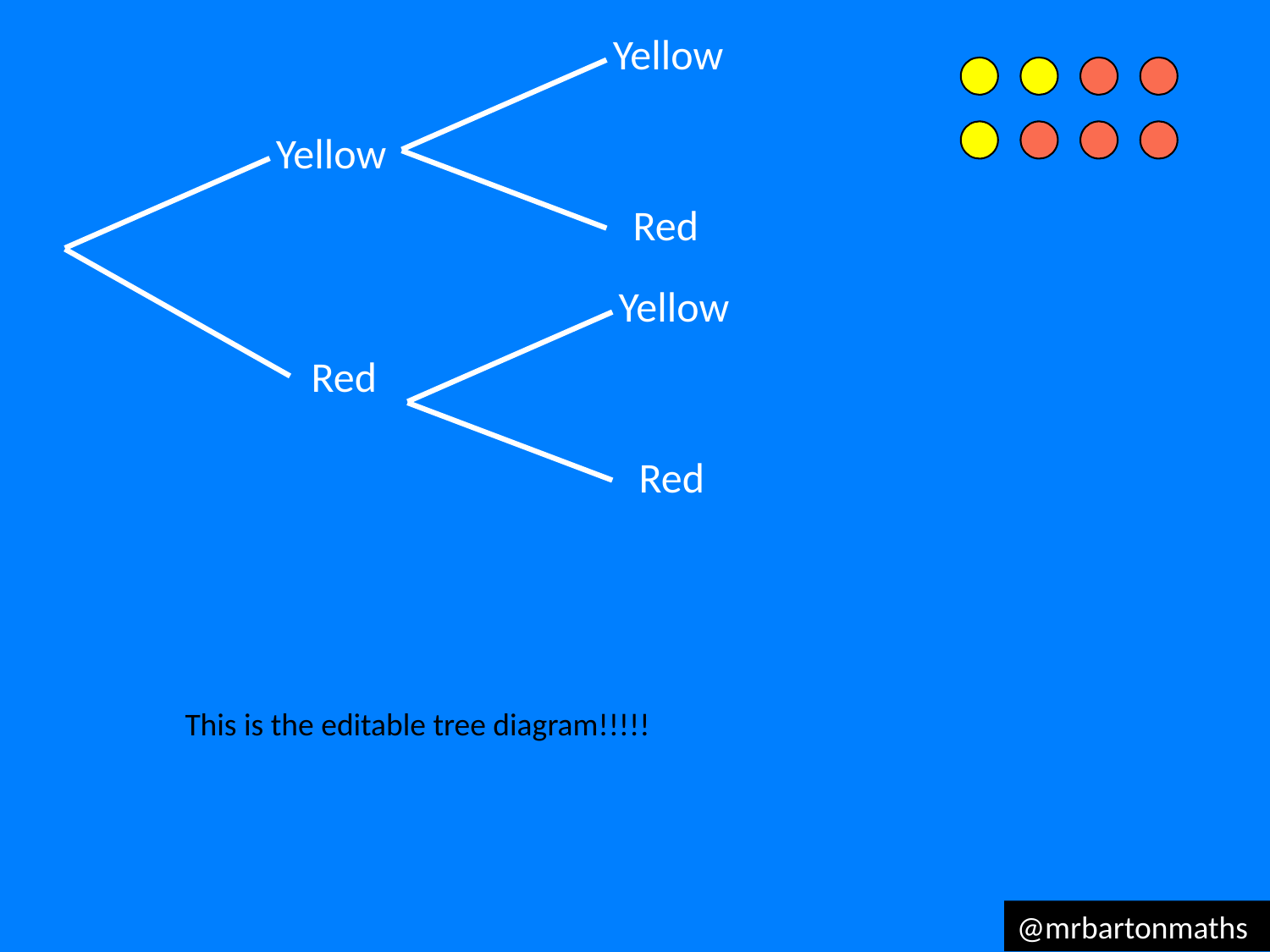

Yellow

Yellow
Red
Yellow
Red
Red
This is the editable tree diagram!!!!!
@mrbartonmaths